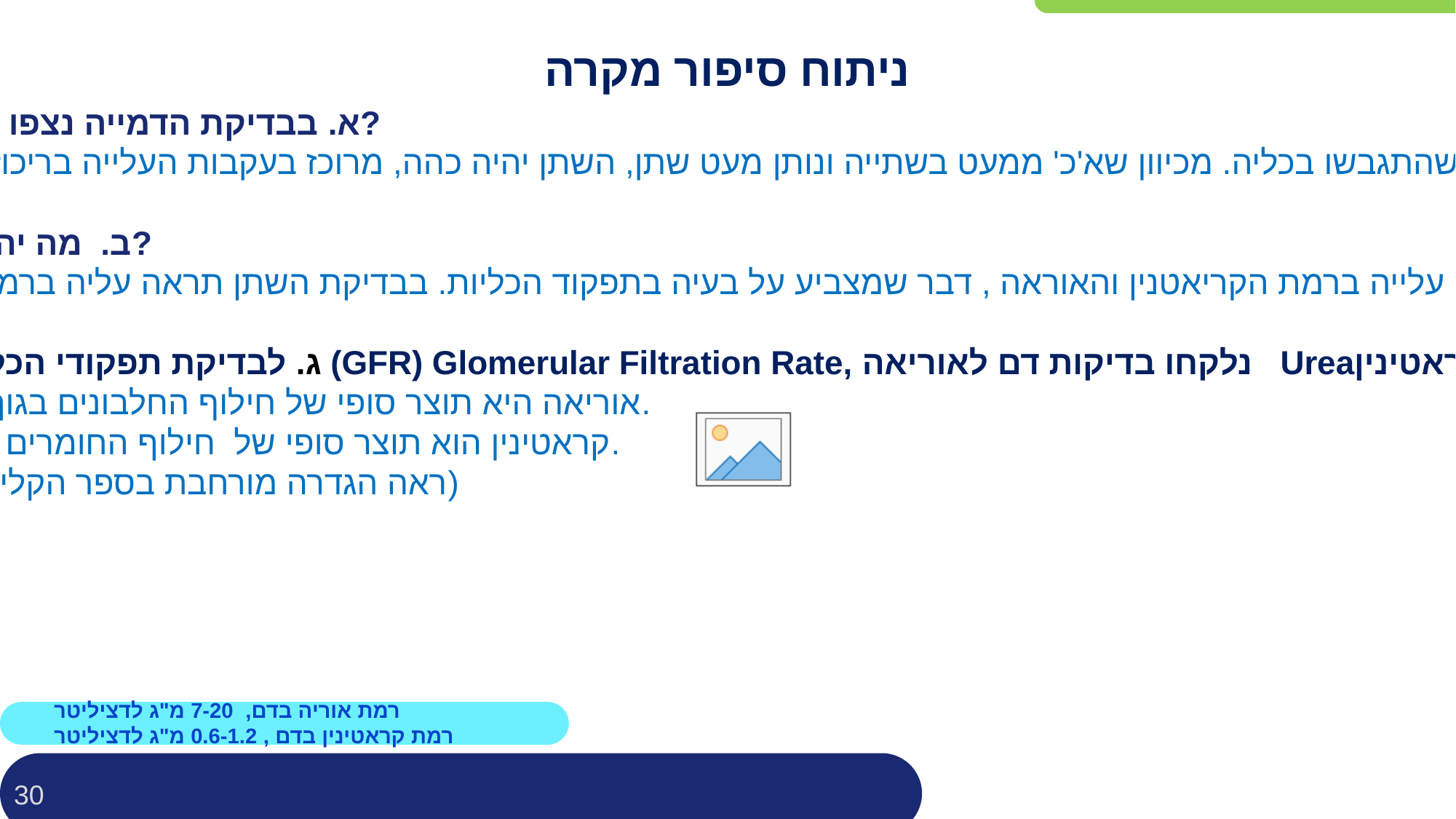

# ניתוח סיפור מקרה
א. בבדיקת הדמייה נצפו אבנים בשופכן. מהיכן הופיעו אבנים אלה?
האבנים הופיעו ממשקע מצטבר של מינרלים שהתגבשו בכליה. מכיוון שא'כ' ממעט בשתייה ונותן מעט שתן, השתן יהיה כהה, מרוכז בעקבות העלייה בריכוז המומסים בשתן  שגרמו להתגבשות אבנים.

ב.  מה יהיו תוצאות בדיקות הדם והשתן לפי דעתך?
בבדיקות הדם הראו עלייה ברמת הקריאטנין והאוראה , דבר שמצביע על בעיה בתפקוד הכליות. בבדיקת השתן תראה עליה ברמת הקראטינין, הסידן ויופיעו תאי-דם אדומים.

ג. לבדיקת תפקודי הכליה, הערכת מדד קצב הסינון הגלומרולרי (GFR) Glomerular Filtration Rate, נלקחו בדיקות דם לאוריאה   Ureaוקראטינין  Creatinine, הסבר  מהן בדיקות אלה?
אוריאה היא תוצר סופי של חילוף החלבונים בגוף. היא נוצרת מאמוניה ומופרשת ע"י הכליות.
קראטינין הוא תוצר סופי של  חילוף החומרים של רקמת השריר בגוף ומופרש דרך הכליות.
   (ראה הגדרה מורחבת בספר הקליניקה באתר, במילון מילות מפתח עמ' 24)
רמת אוריה בדם,  7-20 מ"ג לדציליטר
רמת קראטינין בדם , 0.6-1.2 מ"ג לדציליטר